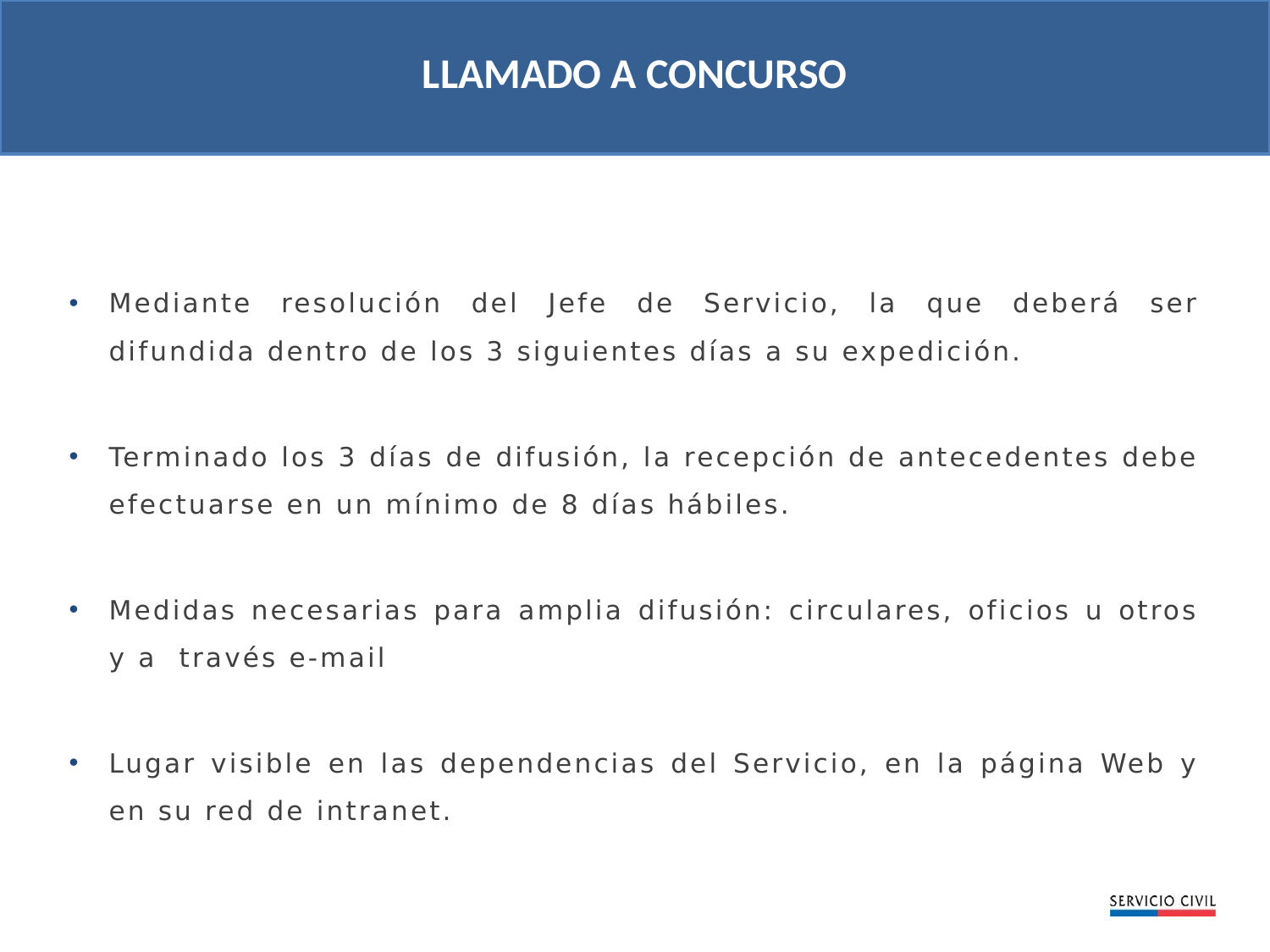

LLAMADO A CONCURSO
Mediante resolución del Jefe de Servicio, la que deberá ser difundida dentro de los 3 siguientes días a su expedición.

Terminado los 3 días de difusión, la recepción de antecedentes debe efectuarse en un mínimo de 8 días hábiles.

Medidas necesarias para amplia difusión: circulares, oficios u otros y a  través e-mail

Lugar visible en las dependencias del Servicio, en la página Web y en su red de intranet.